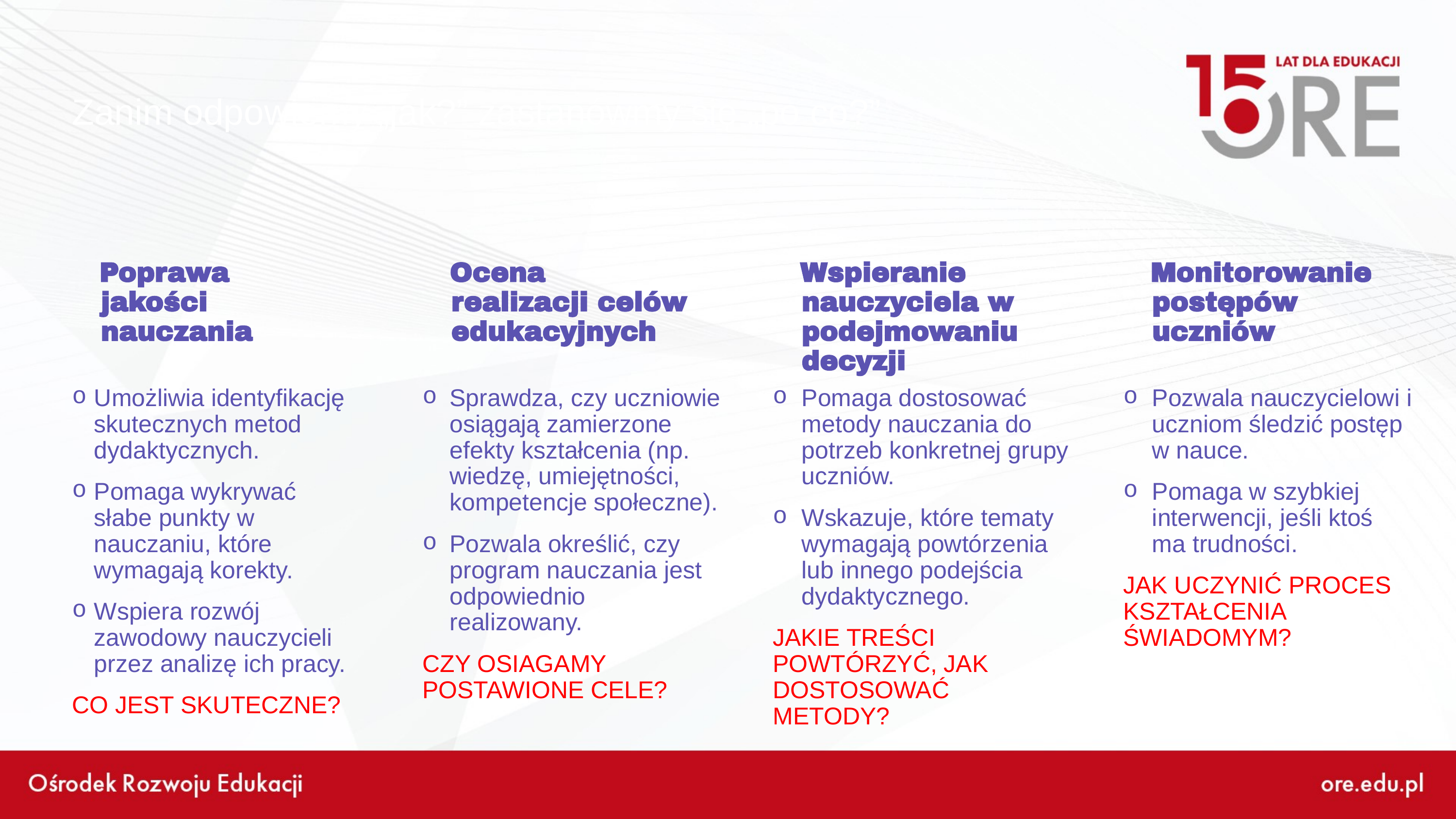

# Zanim odpowiemy „jak?” zastanówmy się „po co?”
Poprawa jakości nauczania
Ocena realizacji celów edukacyjnych
Wspieranie nauczyciela w podejmowaniu decyzji
Monitorowanie postępów uczniów
Umożliwia identyfikację skutecznych metod dydaktycznych.
Pomaga wykrywać słabe punkty w nauczaniu, które wymagają korekty.
Wspiera rozwój zawodowy nauczycieli przez analizę ich pracy.
CO JEST SKUTECZNE?
Sprawdza, czy uczniowie osiągają zamierzone efekty kształcenia (np. wiedzę, umiejętności, kompetencje społeczne).
Pozwala określić, czy program nauczania jest odpowiednio realizowany.
CZY OSIAGAMY POSTAWIONE CELE?
Pomaga dostosować metody nauczania do potrzeb konkretnej grupy uczniów.
Wskazuje, które tematy wymagają powtórzenia lub innego podejścia dydaktycznego.
JAKIE TREŚCI POWTÓRZYĆ, JAK DOSTOSOWAĆ METODY?

Pozwala nauczycielowi i uczniom śledzić postęp w nauce.
Pomaga w szybkiej interwencji, jeśli ktoś ma trudności.
JAK UCZYNIĆ PROCES KSZTAŁCENIA ŚWIADOMYM?